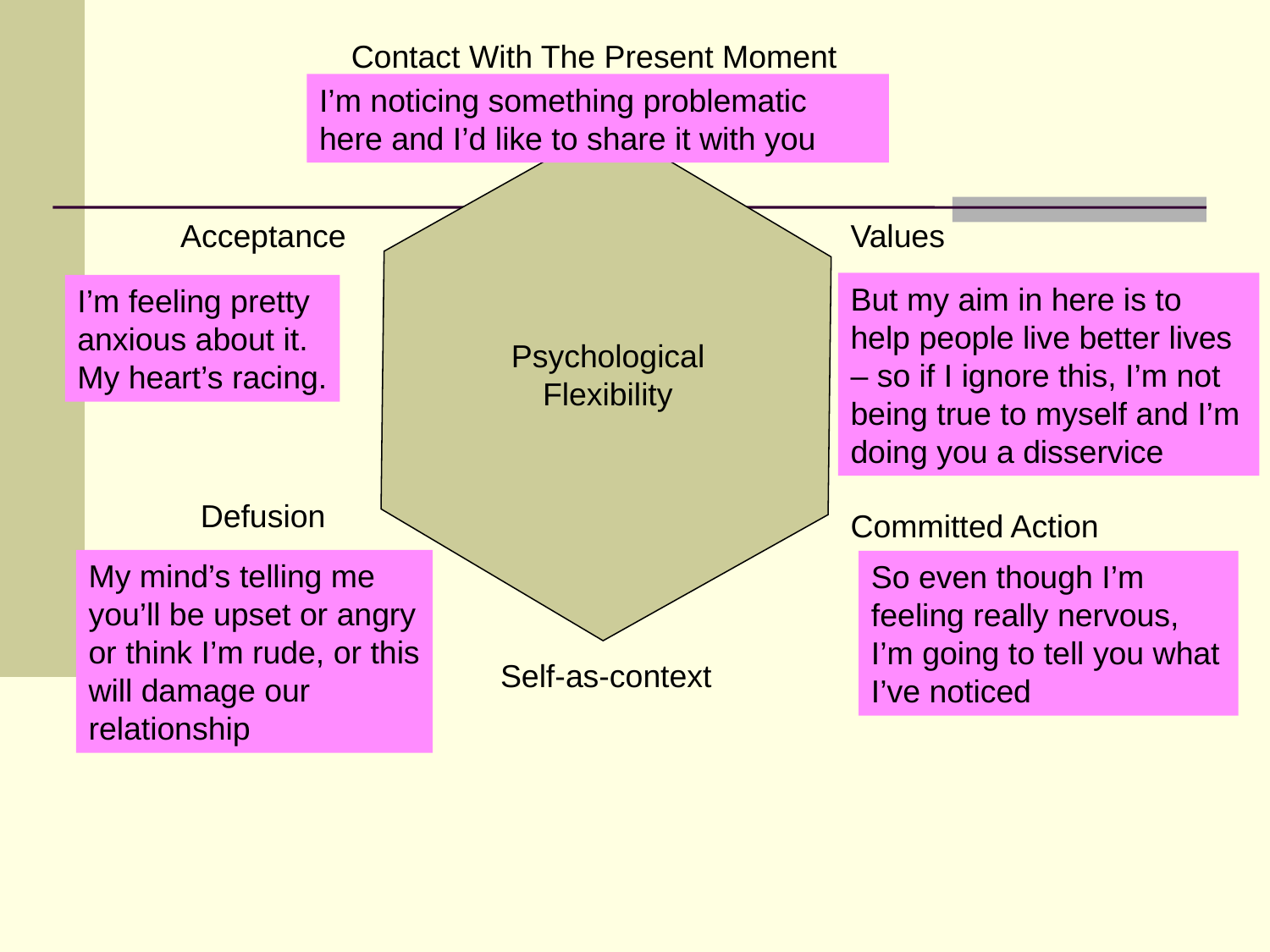

Contact With The Present Moment
I’m noticing something problematic here and I’d like to share it with you

Acceptance
Values

But my aim in here is to help people live better lives – so if I ignore this, I’m not being true to myself and I’m doing you a disservice
I’m feeling pretty
anxious about it.
My heart’s racing.
Psychological
Flexibility
         Defusion
Committed Action
My mind’s telling me
you’ll be upset or angry
or think I’m rude, or this
will damage our
relationship
So even though I’m feeling really nervous, I’m going to tell you what
I’ve noticed
Self-as-context

42